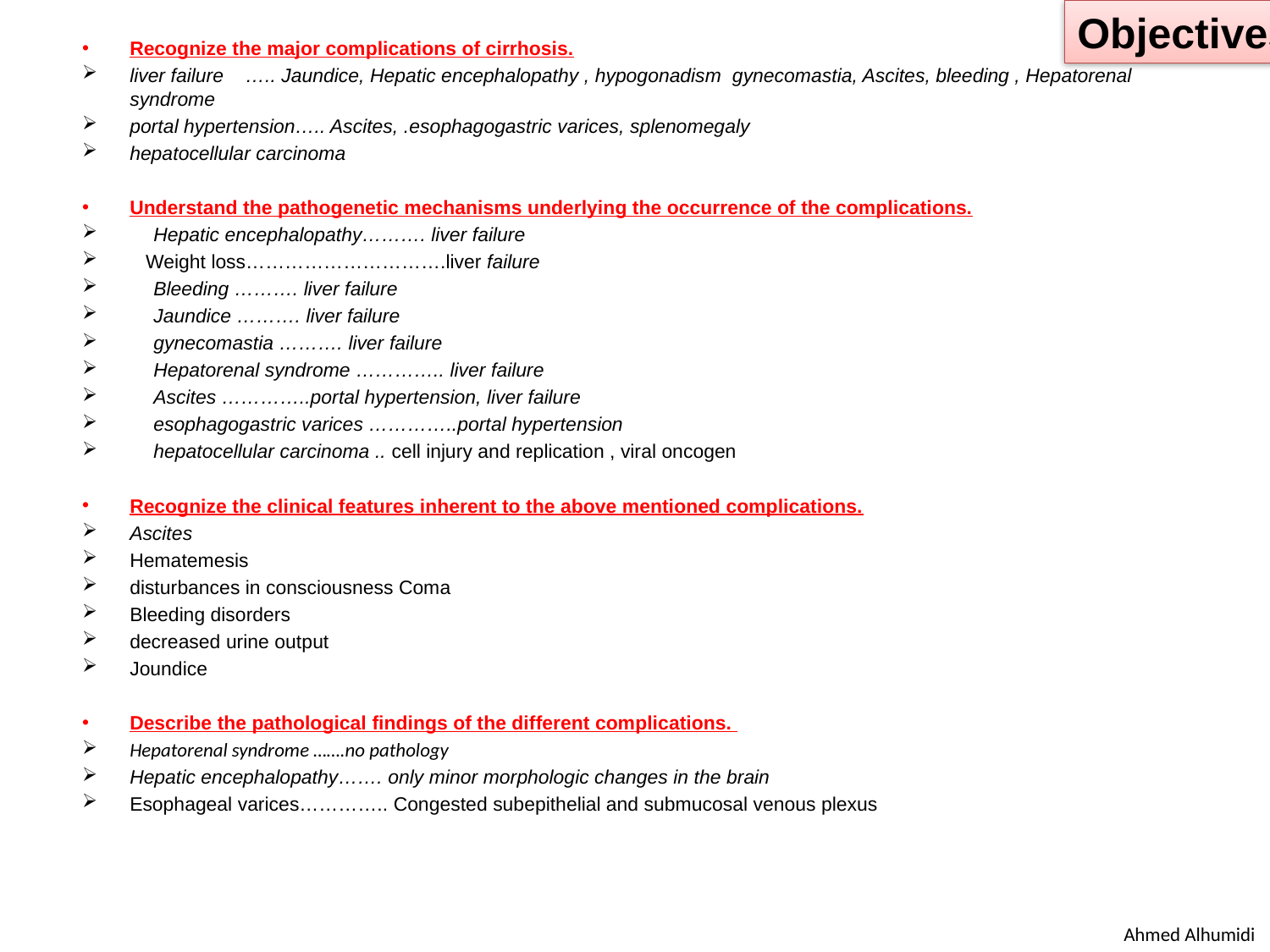

Objectives
Recognize the major complications of cirrhosis.
liver failure    ….. Jaundice, Hepatic encephalopathy , hypogonadism  gynecomastia, Ascites, bleeding , Hepatorenal syndrome
portal hypertension….. Ascites, .esophagogastric varices, splenomegaly
hepatocellular carcinoma

Understand the pathogenetic mechanisms underlying the occurrence of the complications.
Hepatic encephalopathy………. liver failure
Weight loss………………………….liver failure
Bleeding ………. liver failure
Jaundice ………. liver failure
gynecomastia ………. liver failure
Hepatorenal syndrome ………….. liver failure
Ascites …………..portal hypertension, liver failure
esophagogastric varices …………..portal hypertension
hepatocellular carcinoma .. cell injury and replication , viral oncogen

Recognize the clinical features inherent to the above mentioned complications.
Ascites
Hematemesis
disturbances in consciousness Coma
Bleeding disorders
decreased urine output
Joundice

Describe the pathological findings of the different complications.
Hepatorenal syndrome …….no pathology
Hepatic encephalopathy……. only minor morphologic changes in the brain
Esophageal varices………….. Congested subepithelial and submucosal venous plexus

#
Ahmed Alhumidi